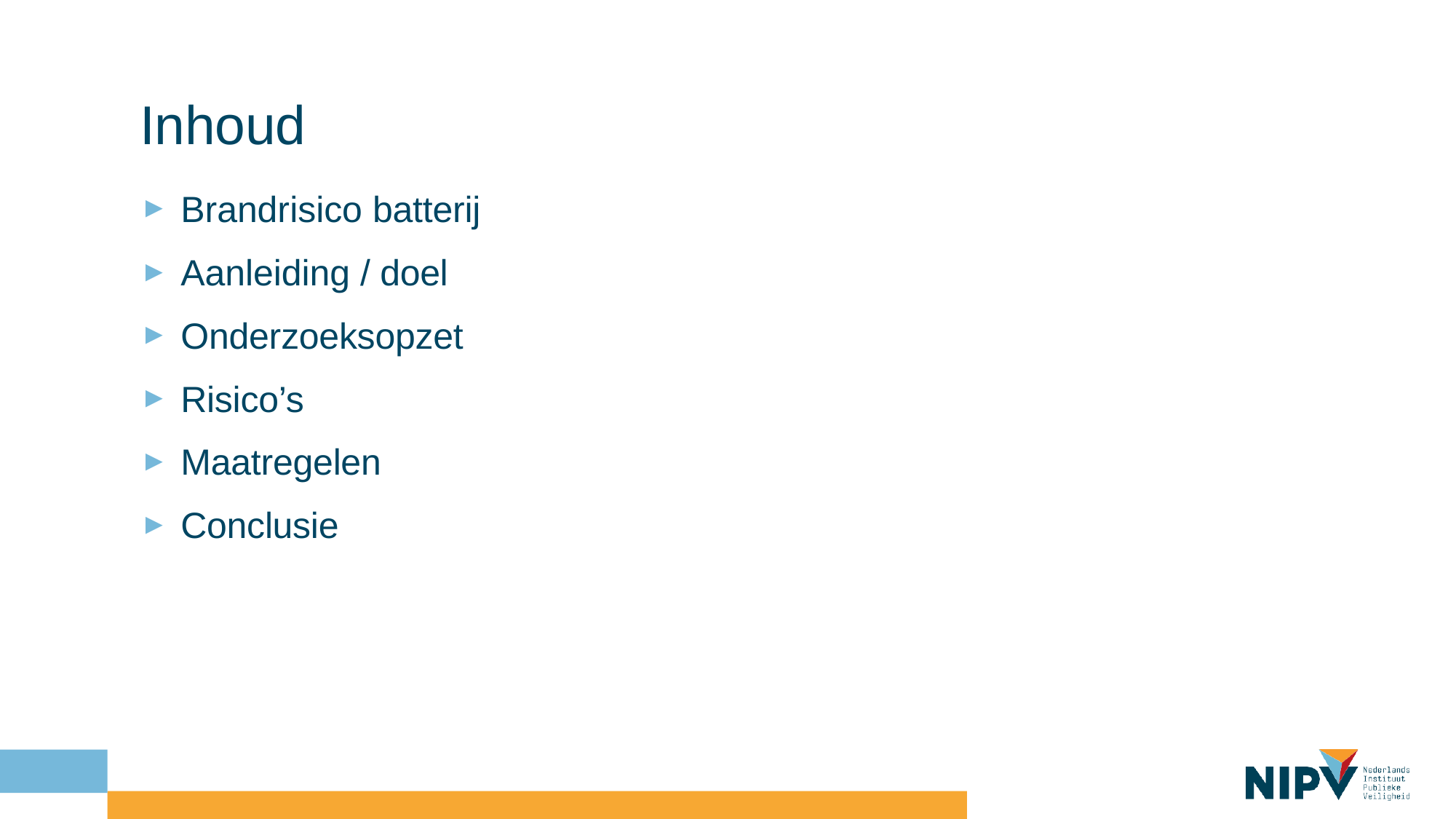

# Inhoud
Brandrisico batterij
Aanleiding / doel
Onderzoeksopzet
Risico’s
Maatregelen
Conclusie